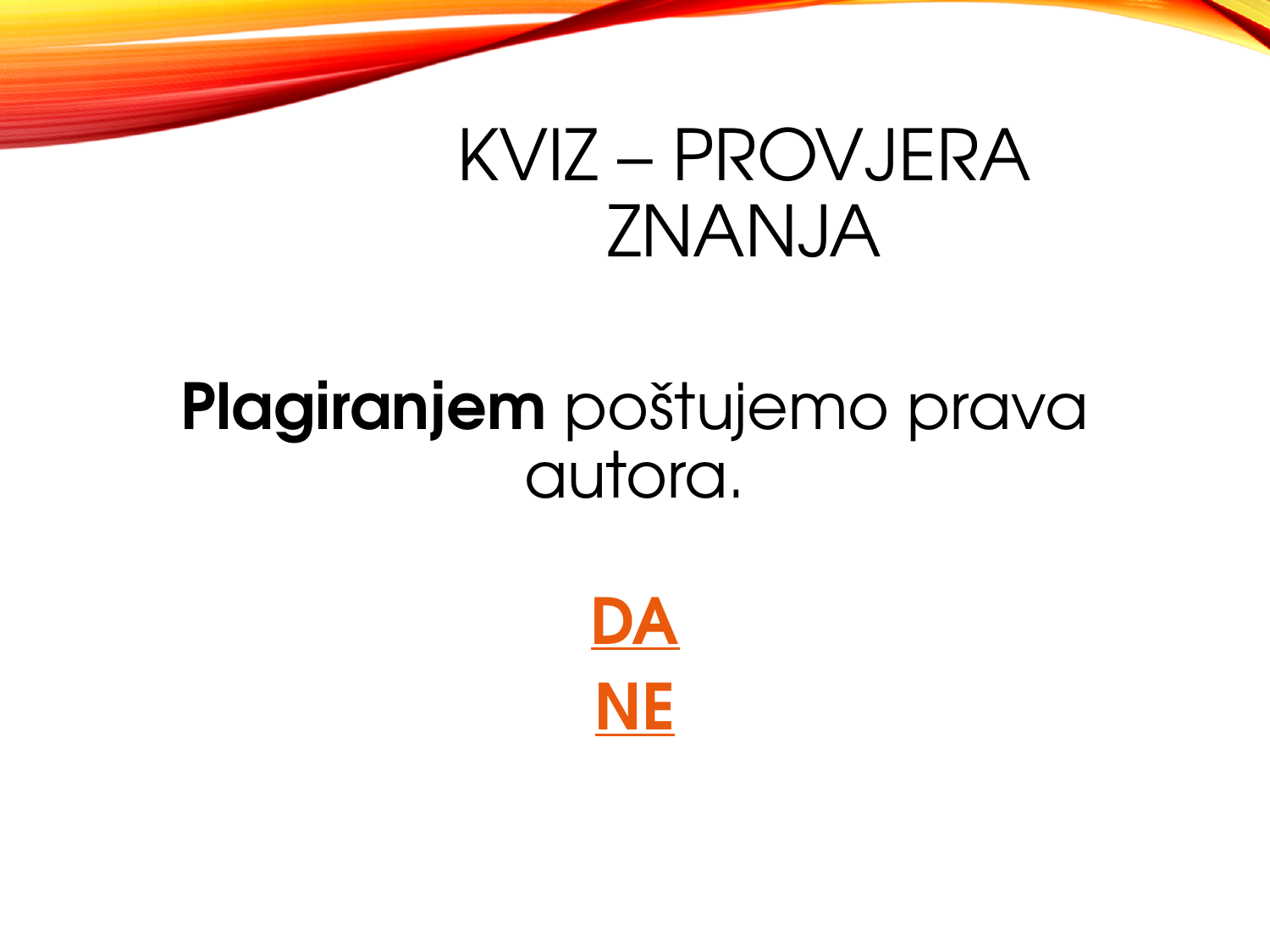

# KVIZ – PROVJERA ZNANJA

Plagiranjem poštujemo prava autora.

DA
NE